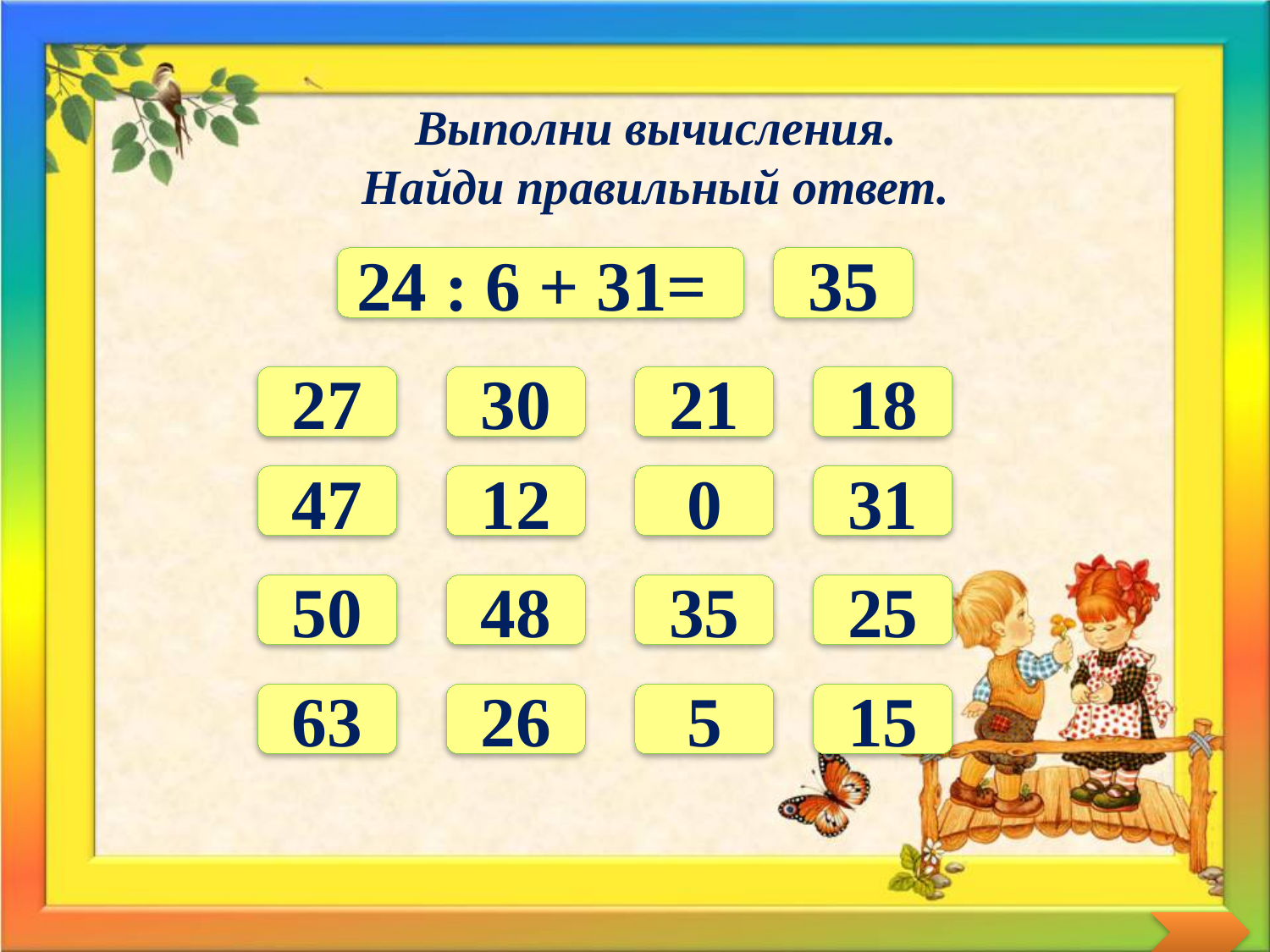

Выполни вычисления.
Найди правильный ответ.
24 : 6 + 31=
35
27
30
21
18
47
12
0
31

50
48
35
25
63
26
5
15